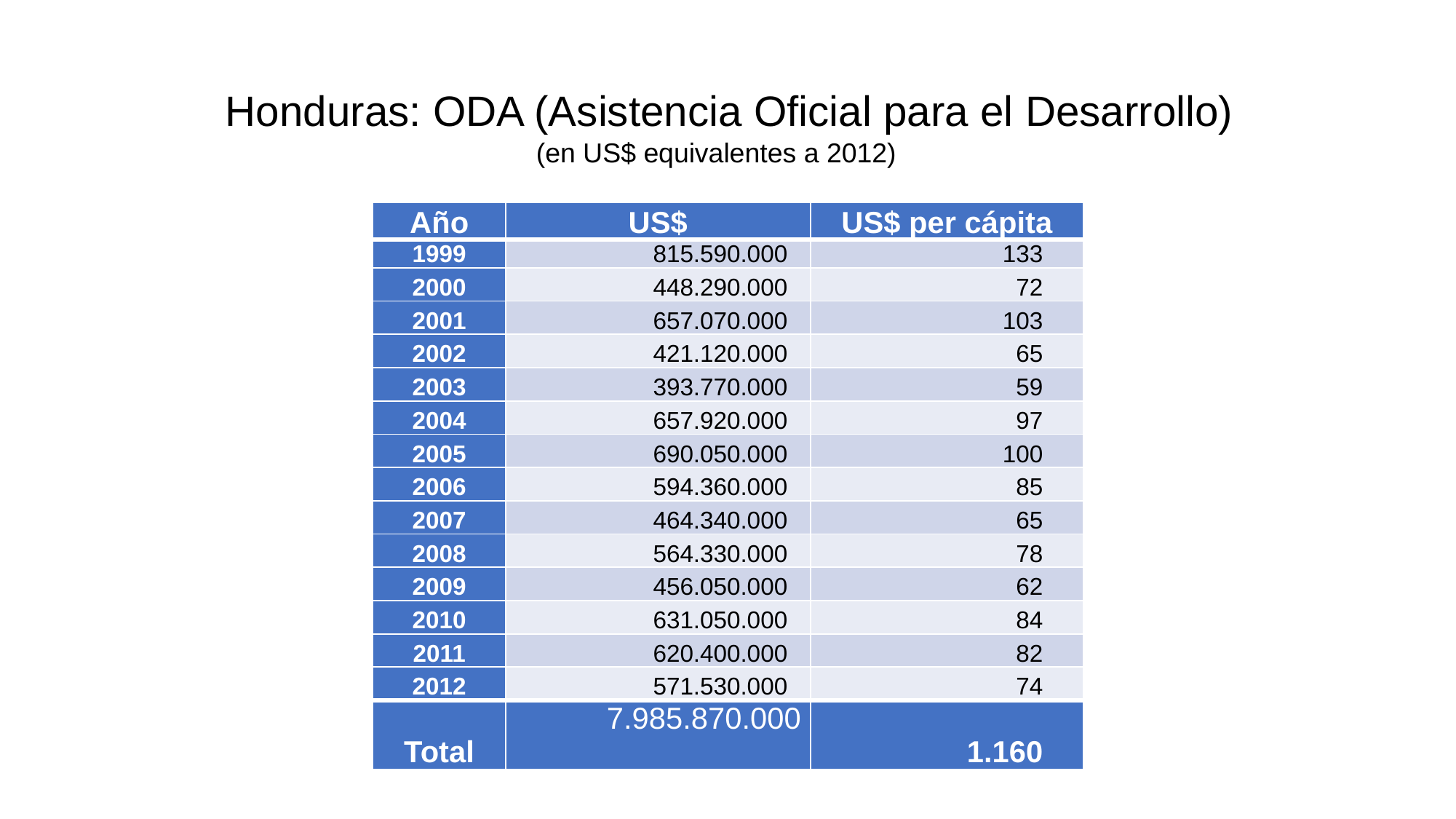

# Honduras: ODA (Asistencia Oficial para el Desarrollo) (en US$ equivalentes a 2012)
| Año | US$ | US$ per cápita |
| --- | --- | --- |
| 1999 | 815.590.000 | 133 |
| 2000 | 448.290.000 | 72 |
| 2001 | 657.070.000 | 103 |
| 2002 | 421.120.000 | 65 |
| 2003 | 393.770.000 | 59 |
| 2004 | 657.920.000 | 97 |
| 2005 | 690.050.000 | 100 |
| 2006 | 594.360.000 | 85 |
| 2007 | 464.340.000 | 65 |
| 2008 | 564.330.000 | 78 |
| 2009 | 456.050.000 | 62 |
| 2010 | 631.050.000 | 84 |
| 2011 | 620.400.000 | 82 |
| 2012 | 571.530.000 | 74 |
| Total | 7.985.870.000 | 1.160 |